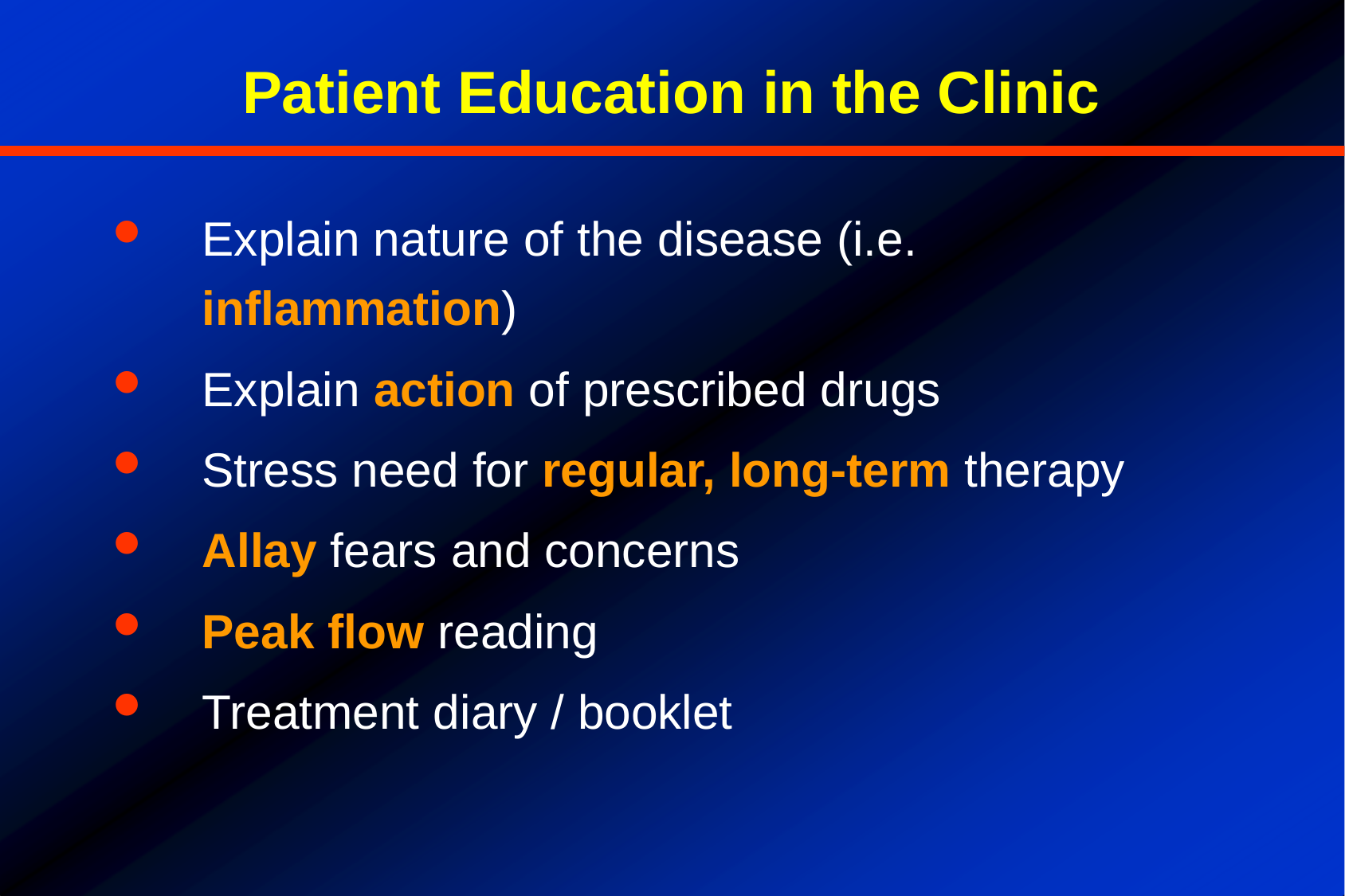

# Patient Education in the Clinic
Explain nature of the disease (i.e.
inflammation)
Explain action of prescribed drugs
Stress need for regular, long-term therapy
Allay fears and concerns
Peak flow reading
Treatment diary / booklet